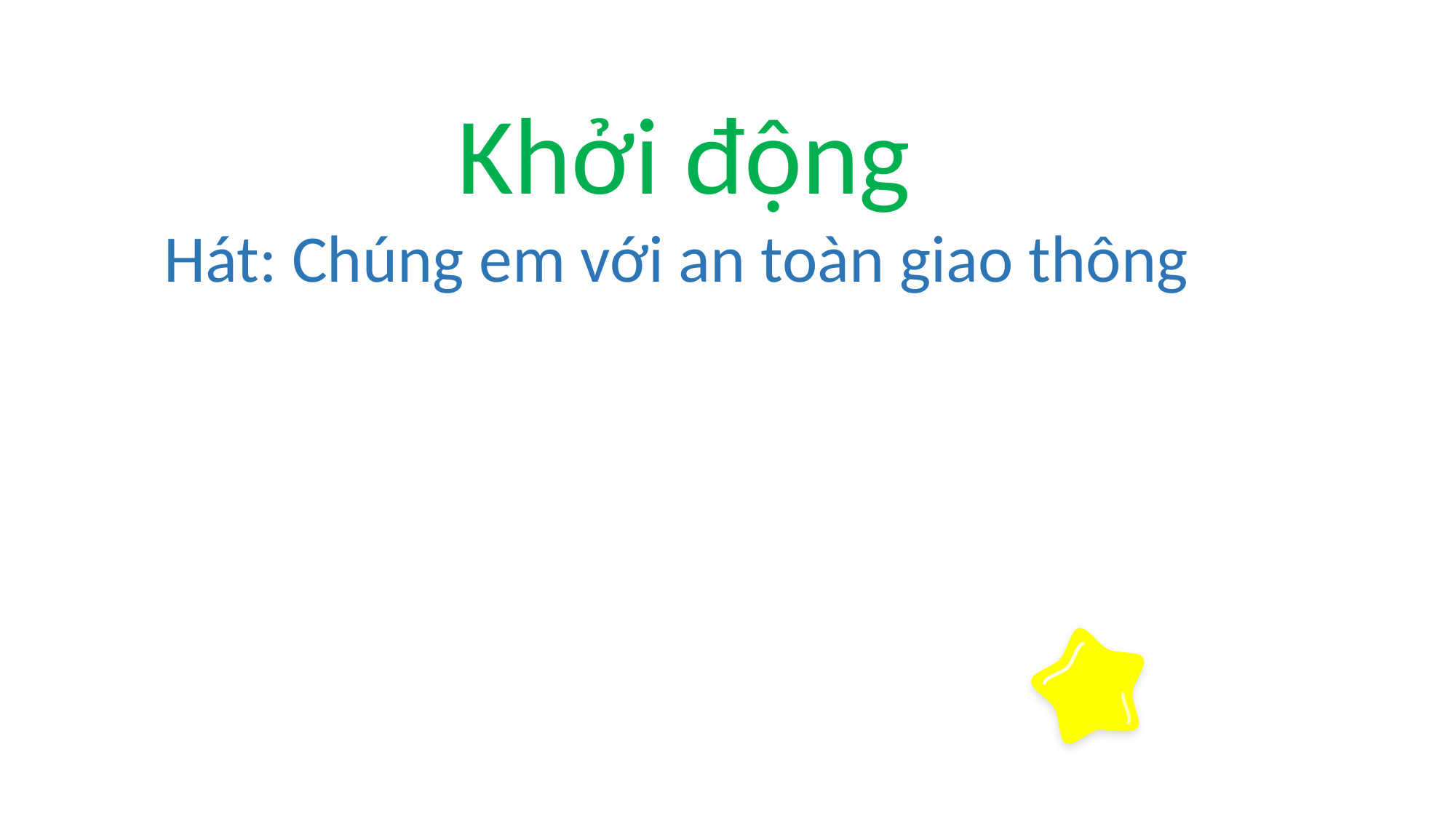

Khởi động
Hát: Chúng em với an toàn giao thông